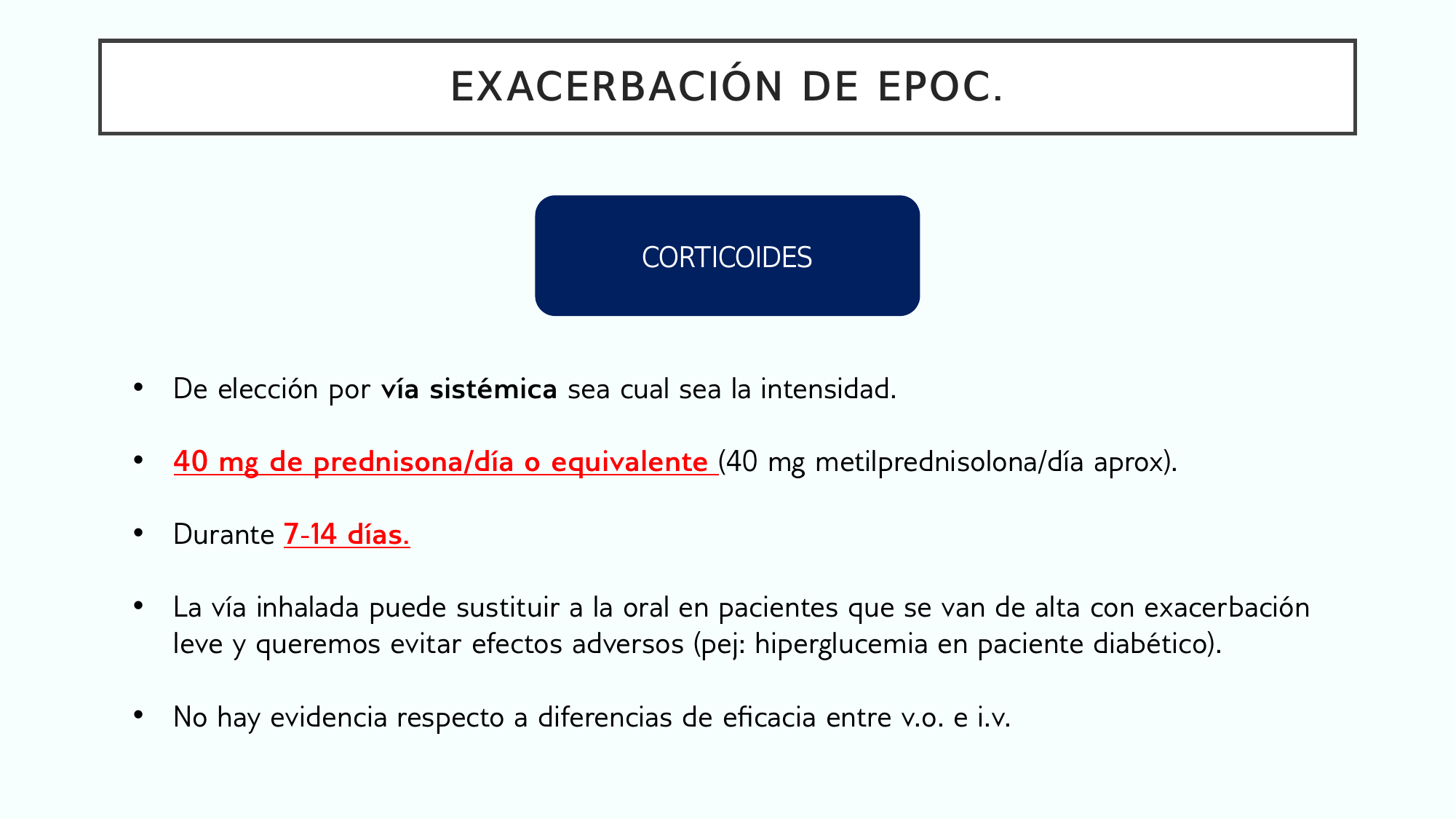

Exacerbación de epoc.
CORTICOIDES
De elección por vía sistémica sea cual sea la intensidad.

40 mg de prednisona/día o equivalente (40 mg metilprednisolona/día aprox).

Durante 7-14 días.

La vía inhalada puede sustituir a la oral en pacientes que se van de alta con exacerbación leve y queremos evitar efectos adversos (pej: hiperglucemia en paciente diabético).

No hay evidencia respecto a diferencias de eficacia entre v.o. e i.v.